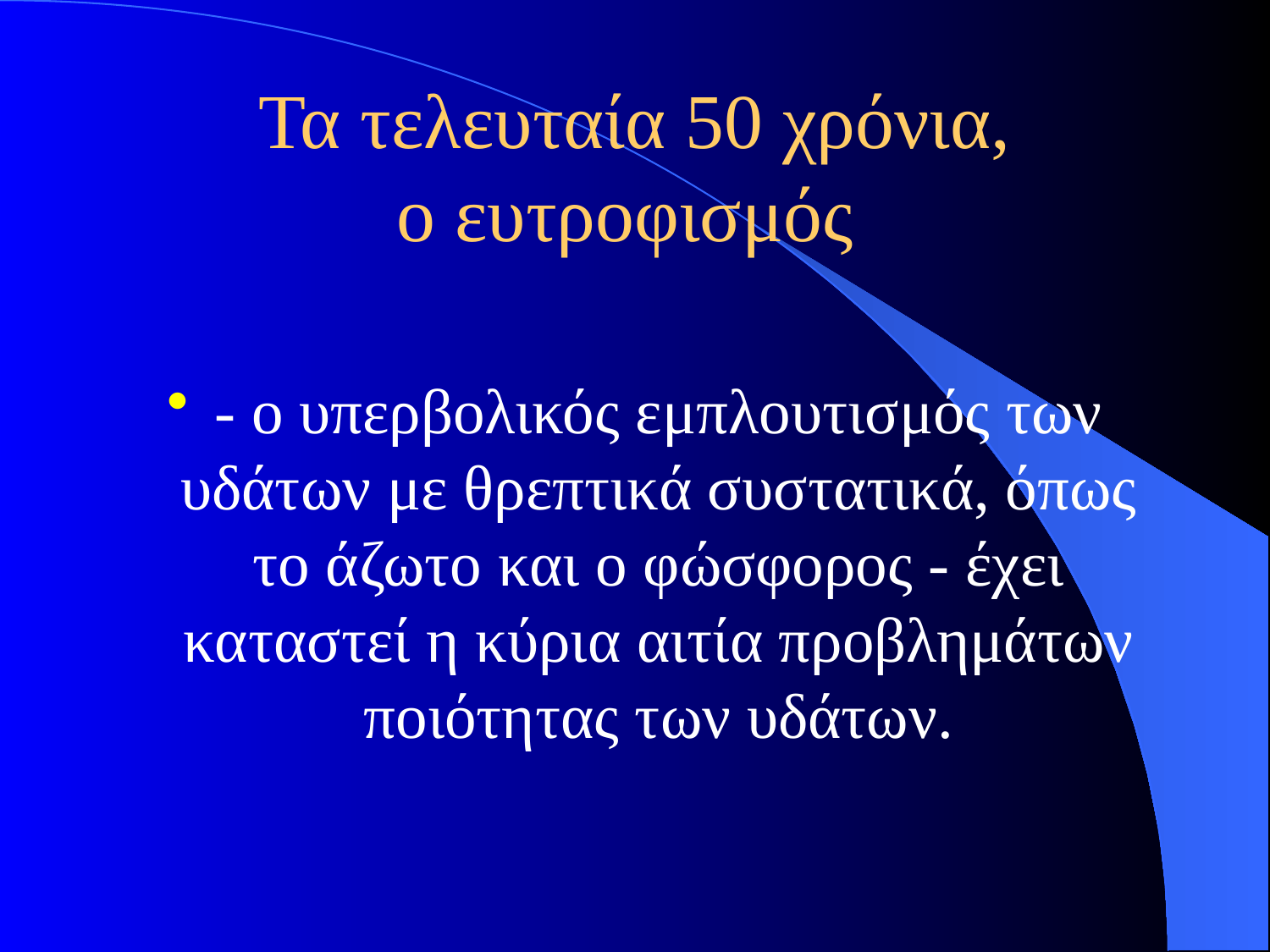

# Τα τελευταία 50 χρόνια, ο ευτροφισμός

- ο υπερβολικός εμπλουτισμός των υδάτων με θρεπτικά συστατικά, όπως το άζωτο και ο φώσφορος - έχει καταστεί η κύρια αιτία προβλημάτων ποιότητας των υδάτων.